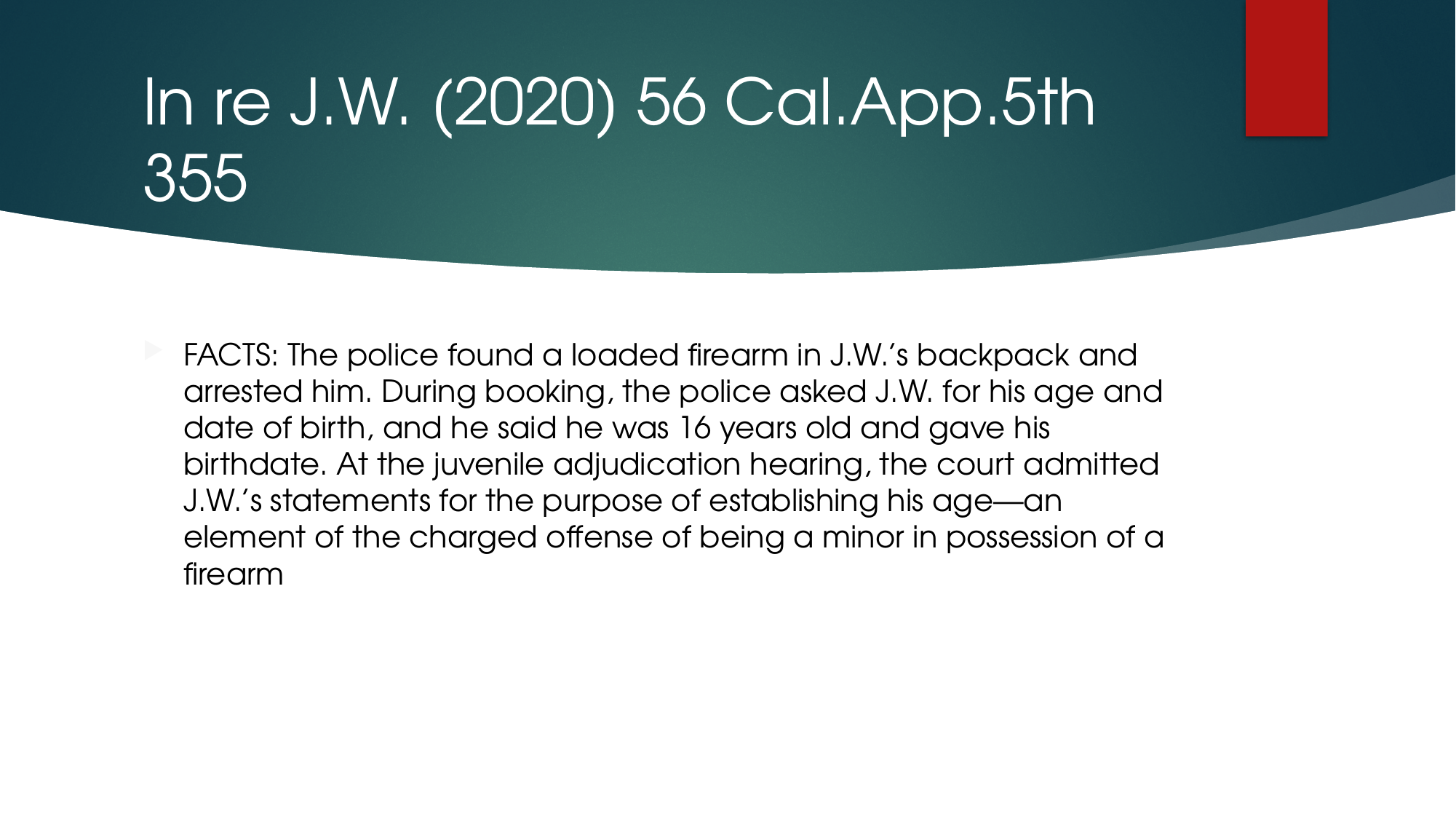

# In re J.W. (2020) 56 Cal.App.5th 355

FACTS: The police found a loaded firearm in J.W.’s backpack and arrested him. During booking, the police asked J.W. for his age and date of birth, and he said he was 16 years old and gave his birthdate. At the juvenile adjudication hearing, the court admitted J.W.’s statements for the purpose of establishing his age—an element of the charged offense of being a minor in possession of a firearm